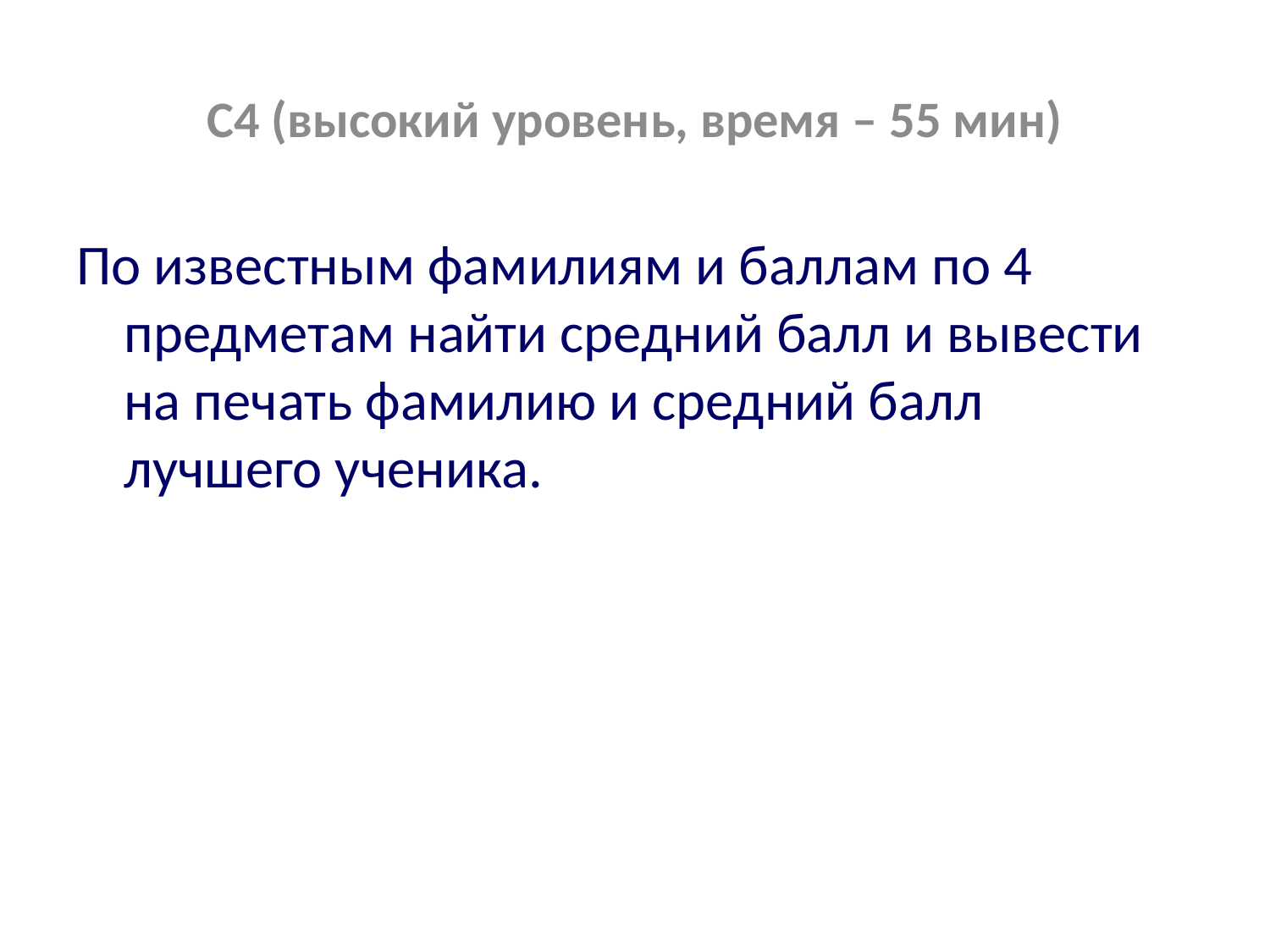

# C4 (высокий уровень, время – 55 мин)
По известным фамилиям и баллам по 4 предметам найти средний балл и вывести на печать фамилию и средний балл лучшего ученика.